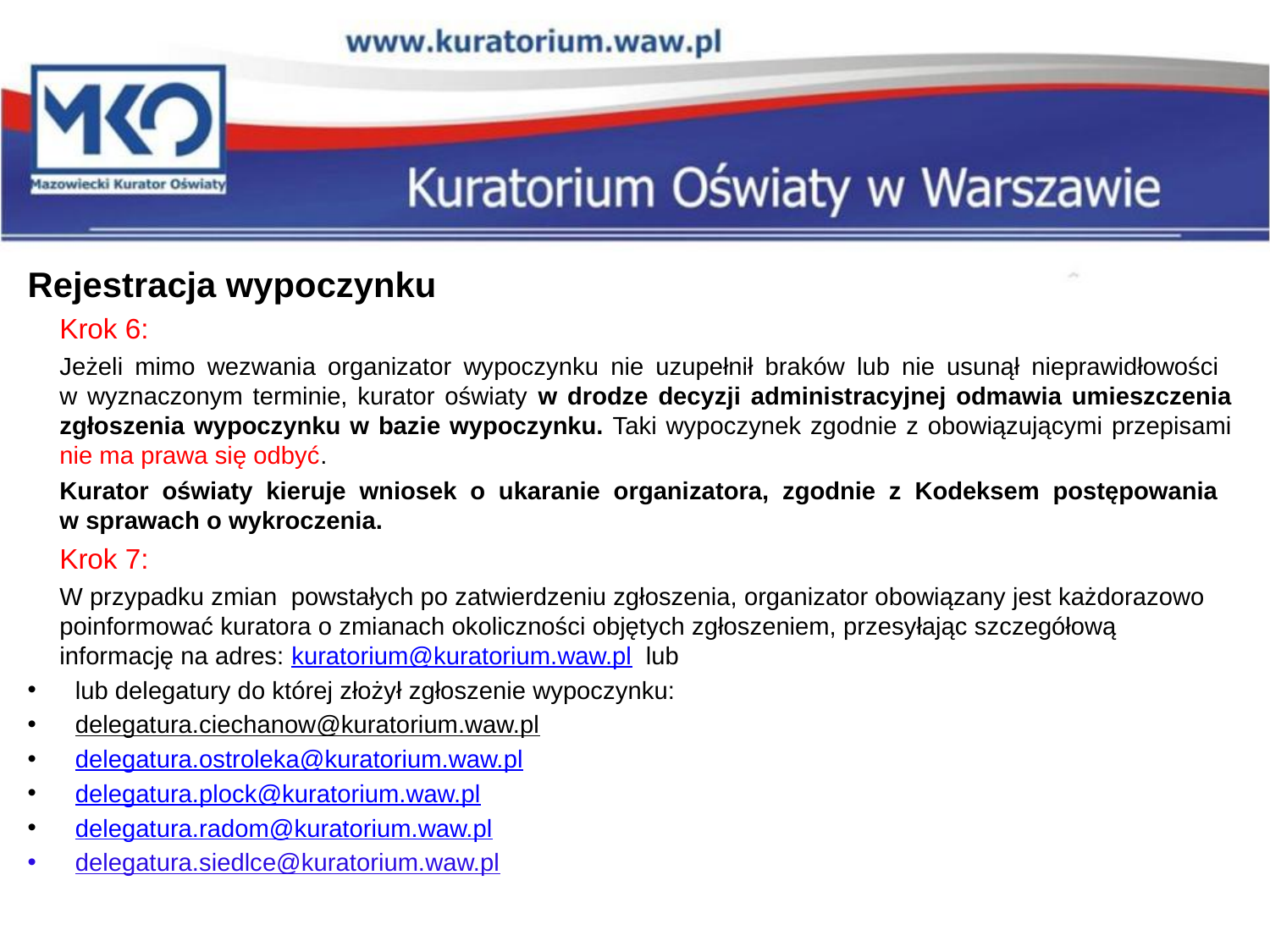

Rejestracja wypoczynku
Krok 6:
Jeżeli mimo wezwania organizator wypoczynku nie uzupełnił braków lub nie usunął nieprawidłowości
w wyznaczonym terminie, kurator oświaty w drodze decyzji administracyjnej odmawia umieszczenia zgłoszenia wypoczynku w bazie wypoczynku. Taki wypoczynek zgodnie z obowiązującymi przepisami nie ma prawa się odbyć.
Kurator oświaty kieruje wniosek o ukaranie organizatora, zgodnie z Kodeksem postępowania
w sprawach o wykroczenia.
Krok 7:
W przypadku zmian  powstałych po zatwierdzeniu zgłoszenia, organizator obowiązany jest każdorazowo poinformować kuratora o zmianach okoliczności objętych zgłoszeniem, przesyłając szczegółową informację na adres: kuratorium@kuratorium.waw.pl  lub
lub delegatury do której złożył zgłoszenie wypoczynku:
delegatura.ciechanow@kuratorium.waw.pl
delegatura.ostroleka@kuratorium.waw.pl
delegatura.plock@kuratorium.waw.pl
delegatura.radom@kuratorium.waw.pl
delegatura.siedlce@kuratorium.waw.pl

Krok 8:
Wypoczynek zgłoszony przez organizatora może się odbyć wyłącznie po zatwierdzeniu i umieszczeniu zgłoszenia wypoczynku w bazie wypoczynku.